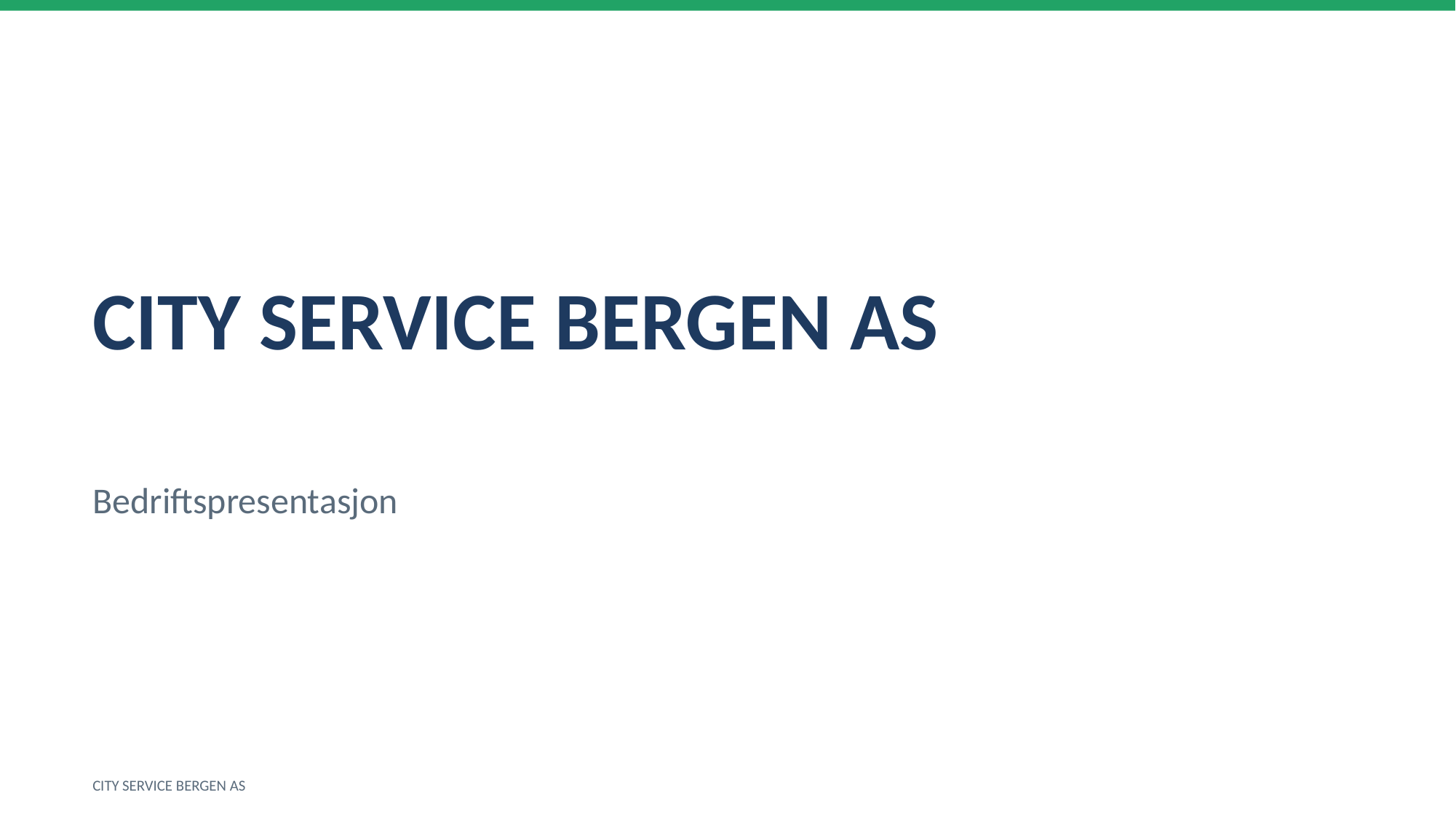

CITY SERVICE BERGEN AS
Bedriftspresentasjon
CITY SERVICE BERGEN AS